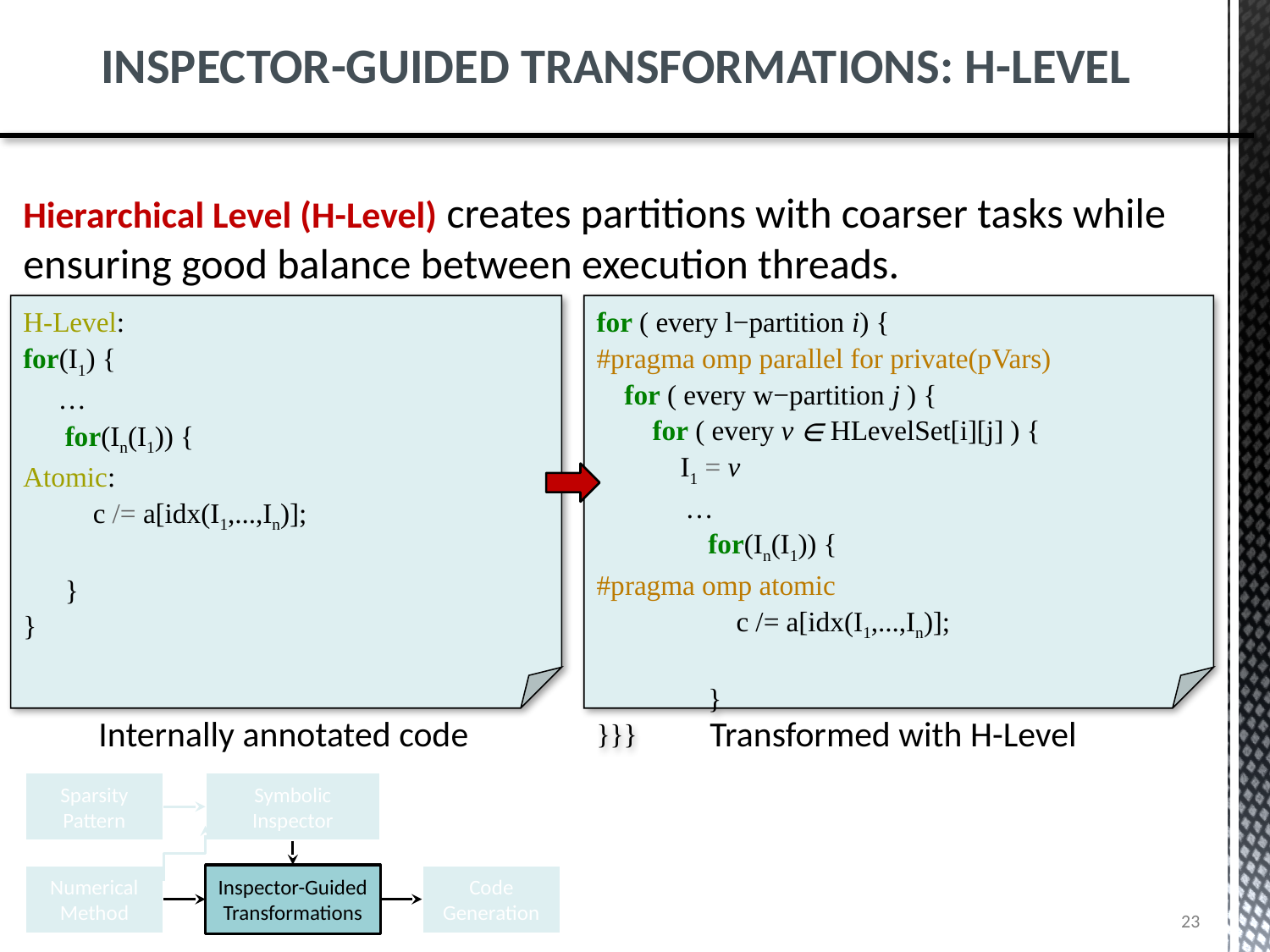

Inspector-Guided Transformations: H-Level
Hierarchical Level (H-Level) creates partitions with coarser tasks while ensuring good balance between execution threads.
H-Level:
for(I1) {
     …
      for(In(I1)) {
Atomic:
          c /= a[idx(I1,...,In)];
      }
}
for ( every l−partition i) {
#pragma omp parallel for private(pVars)
    for ( every w−partition j ) {
        for ( every v ∈ HLevelSet[i][j] ) {
            I1 = v
             …
                for(In(I1)) {
#pragma omp atomic
                    c /= a[idx(I1,...,In)];
                }
}}}

Internally annotated code
Transformed with H-Level
Sparsity Pattern
Symbolic Inspector
Numerical Method
Inspector-Guided Transformations
Code Generation
23